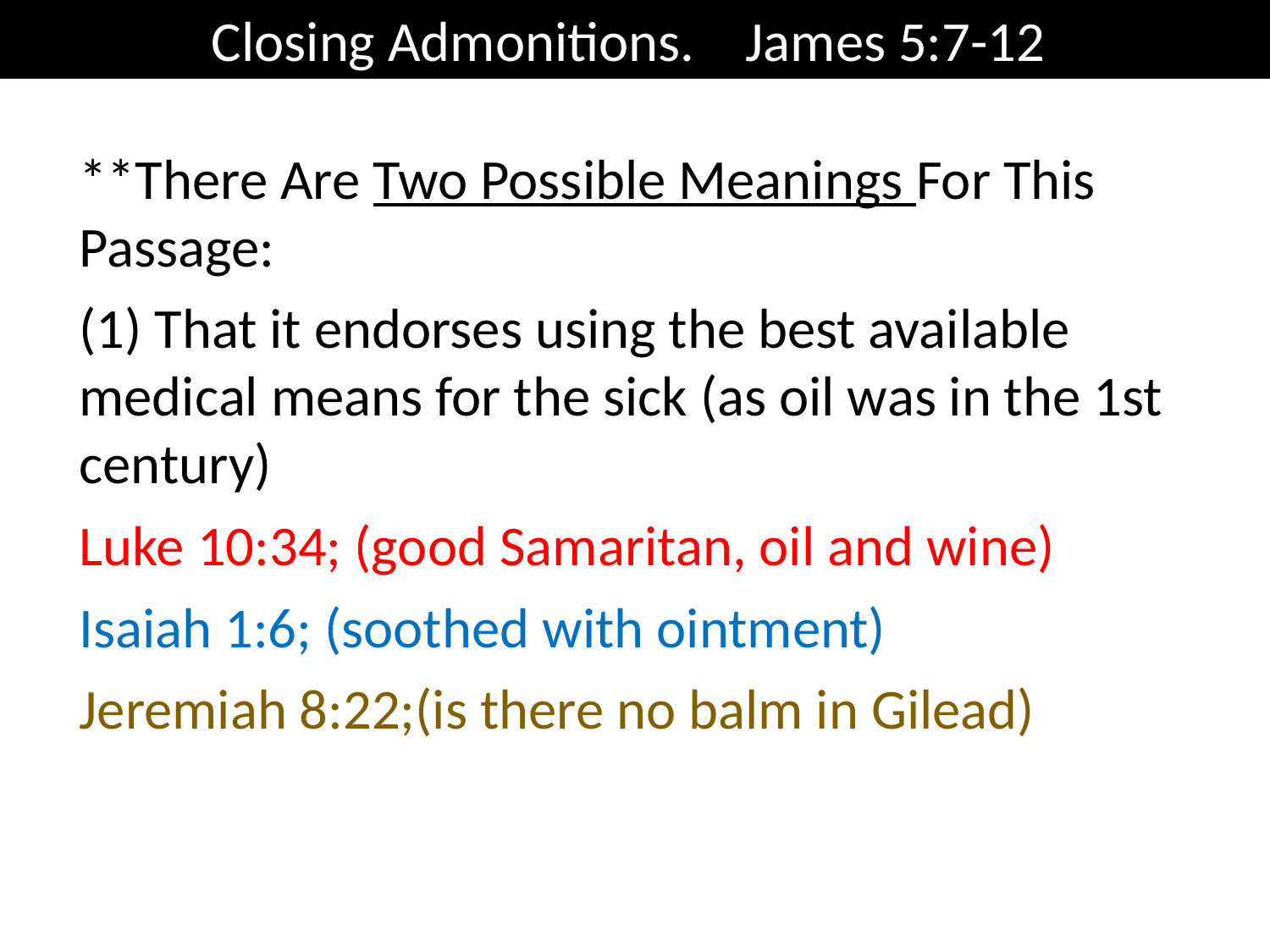

Closing Admonitions.    James 5:7-12
**There Are Two Possible Meanings For This Passage:
(1) That it endorses using the best available medical means for the sick (as oil was in the 1st century)
Luke 10:34; (good Samaritan, oil and wine)
Isaiah 1:6; (soothed with ointment)
Jeremiah 8:22;(is there no balm in Gilead)